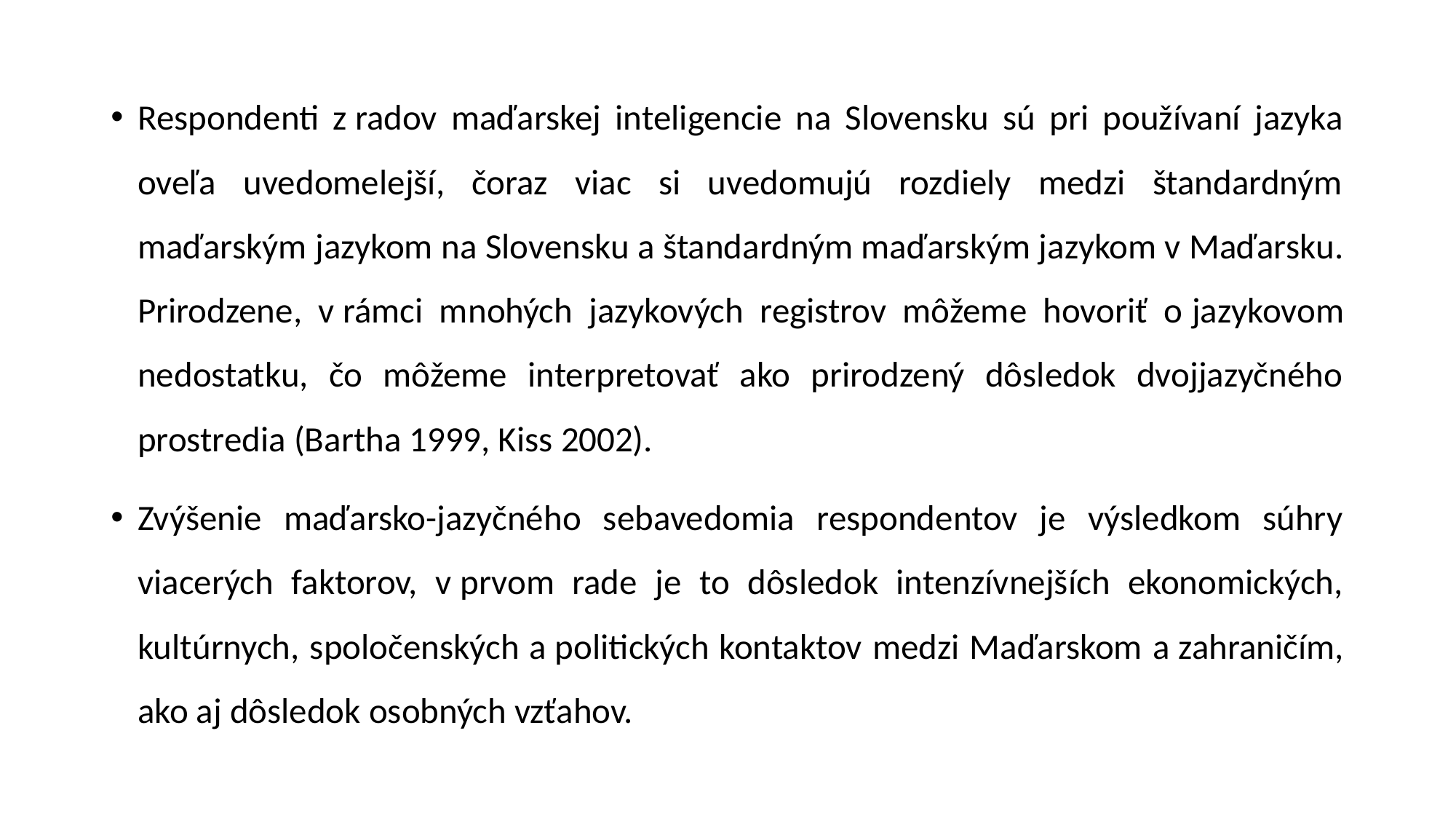

Respondenti z radov maďarskej inteligencie na Slovensku sú pri používaní jazyka oveľa uvedomelejší, čoraz viac si uvedomujú rozdiely medzi štandardným maďarským jazykom na Slovensku a štandardným maďarským jazykom v Maďarsku. Prirodzene, v rámci mnohých jazykových registrov môžeme hovoriť o jazykovom nedostatku, čo môžeme interpretovať ako prirodzený dôsledok dvojjazyčného prostredia (Bartha 1999, Kiss 2002).
Zvýšenie maďarsko-jazyčného sebavedomia respondentov je výsledkom súhry viacerých faktorov, v prvom rade je to dôsledok intenzívnejších ekonomických, kultúrnych, spoločenských a politických kontaktov medzi Maďarskom a zahraničím, ako aj dôsledok osobných vzťahov.